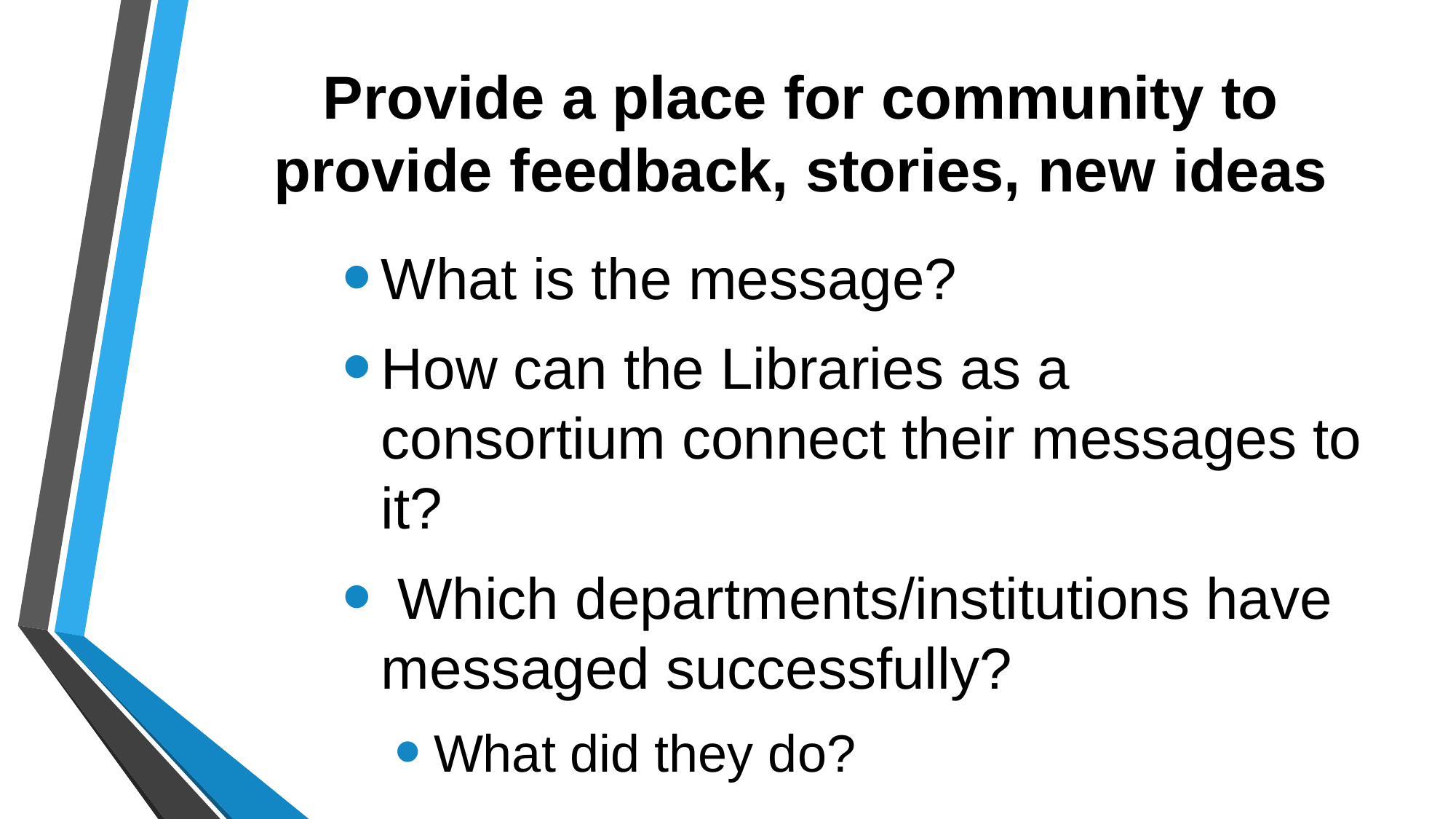

# Provide a place for community to provide feedback, stories, new ideas
What is the message?
How can the Libraries as a consortium connect their messages to it?
 Which departments/institutions have messaged successfully?
What did they do?